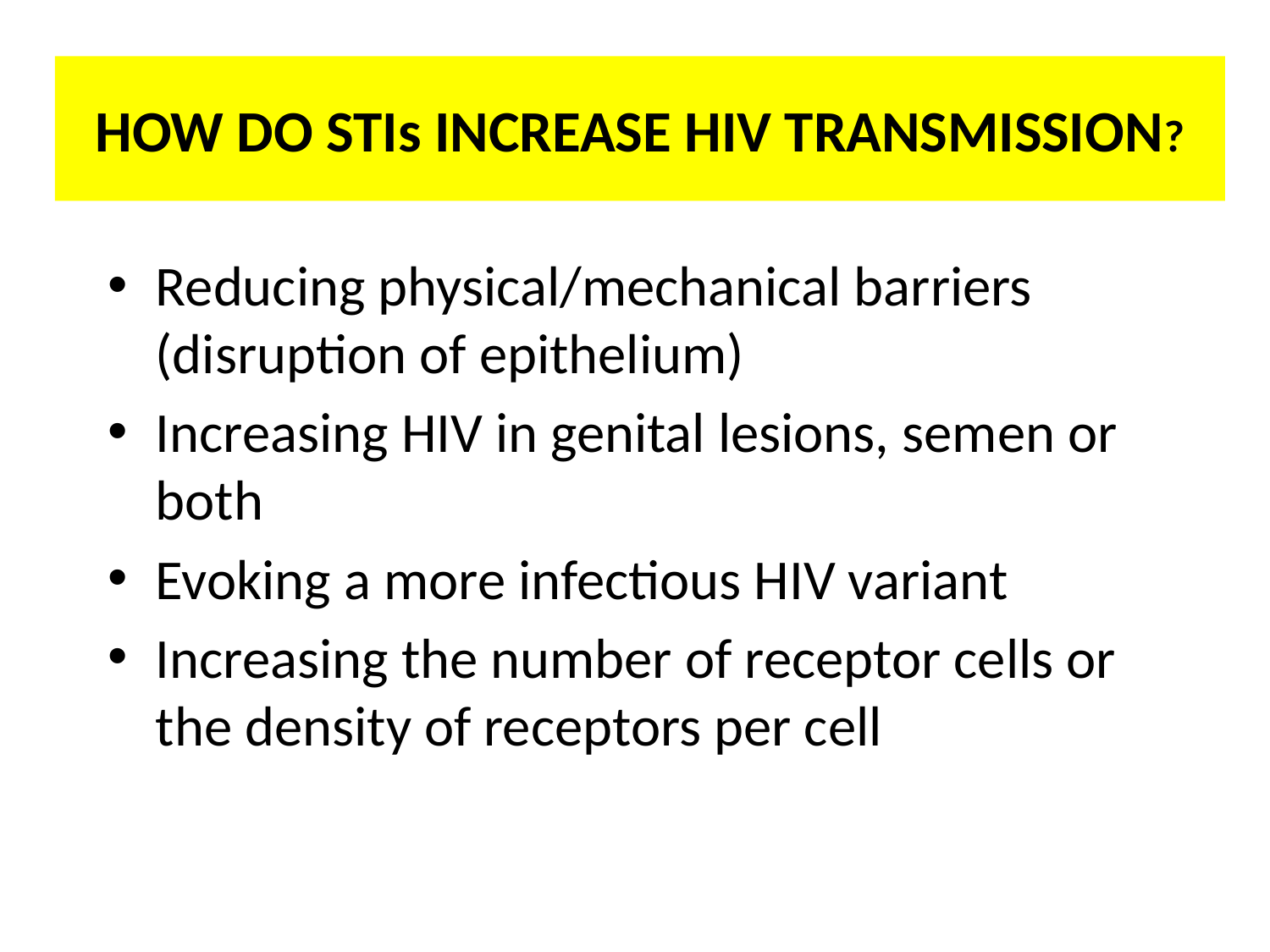

# HOW DO STIs INCREASE HIV TRANSMISSION?
Reducing physical/mechanical barriers (disruption of epithelium)
Increasing HIV in genital lesions, semen or both
Evoking a more infectious HIV variant
Increasing the number of receptor cells or the density of receptors per cell